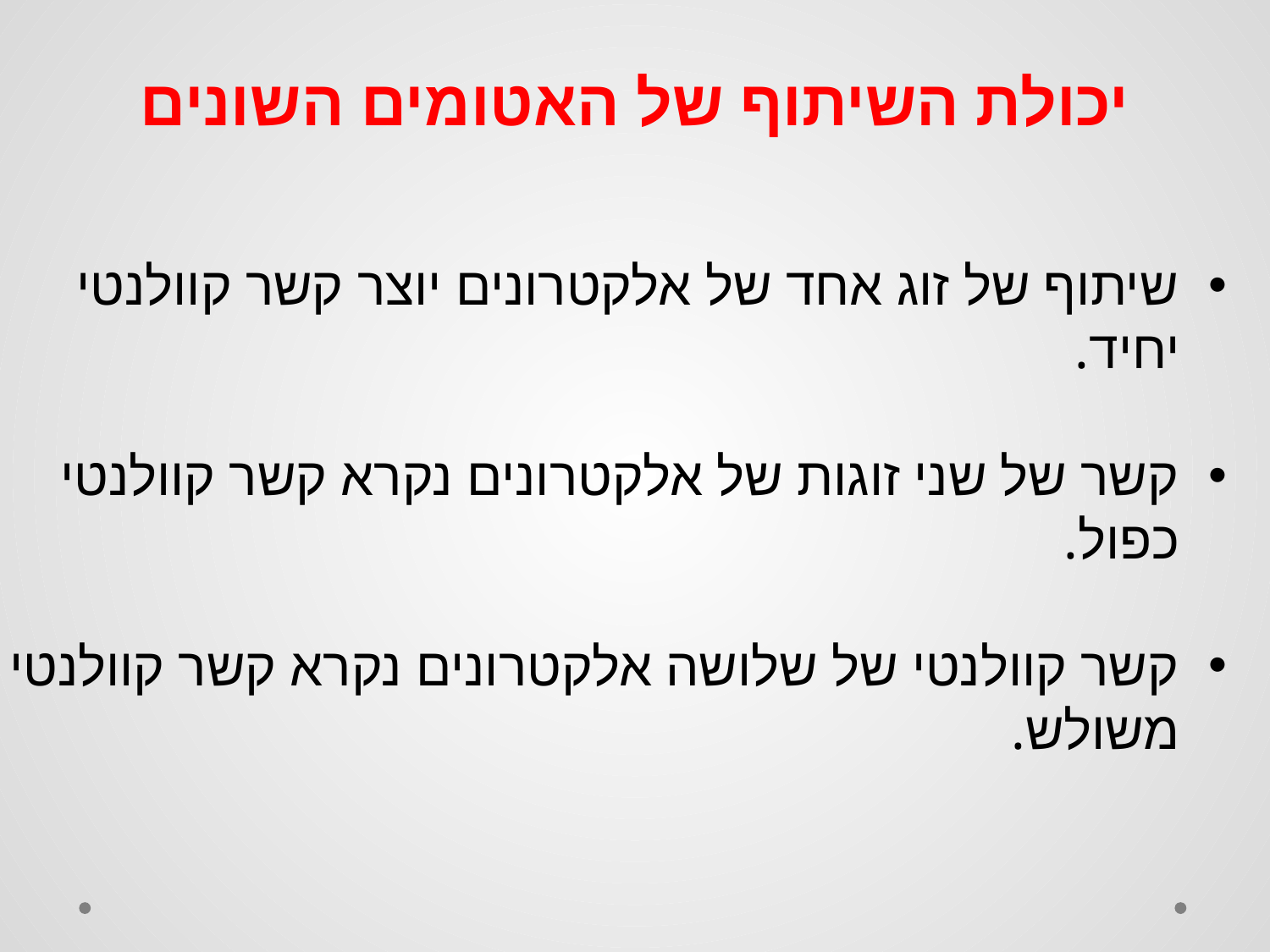

יכולת השיתוף של האטומים השונים
שיתוף של זוג אחד של אלקטרונים יוצר קשר קוולנטי יחיד.

קשר של שני זוגות של אלקטרונים נקרא קשר קוולנטי כפול.

קשר קוולנטי של שלושה אלקטרונים נקרא קשר קוולנטי משולש.